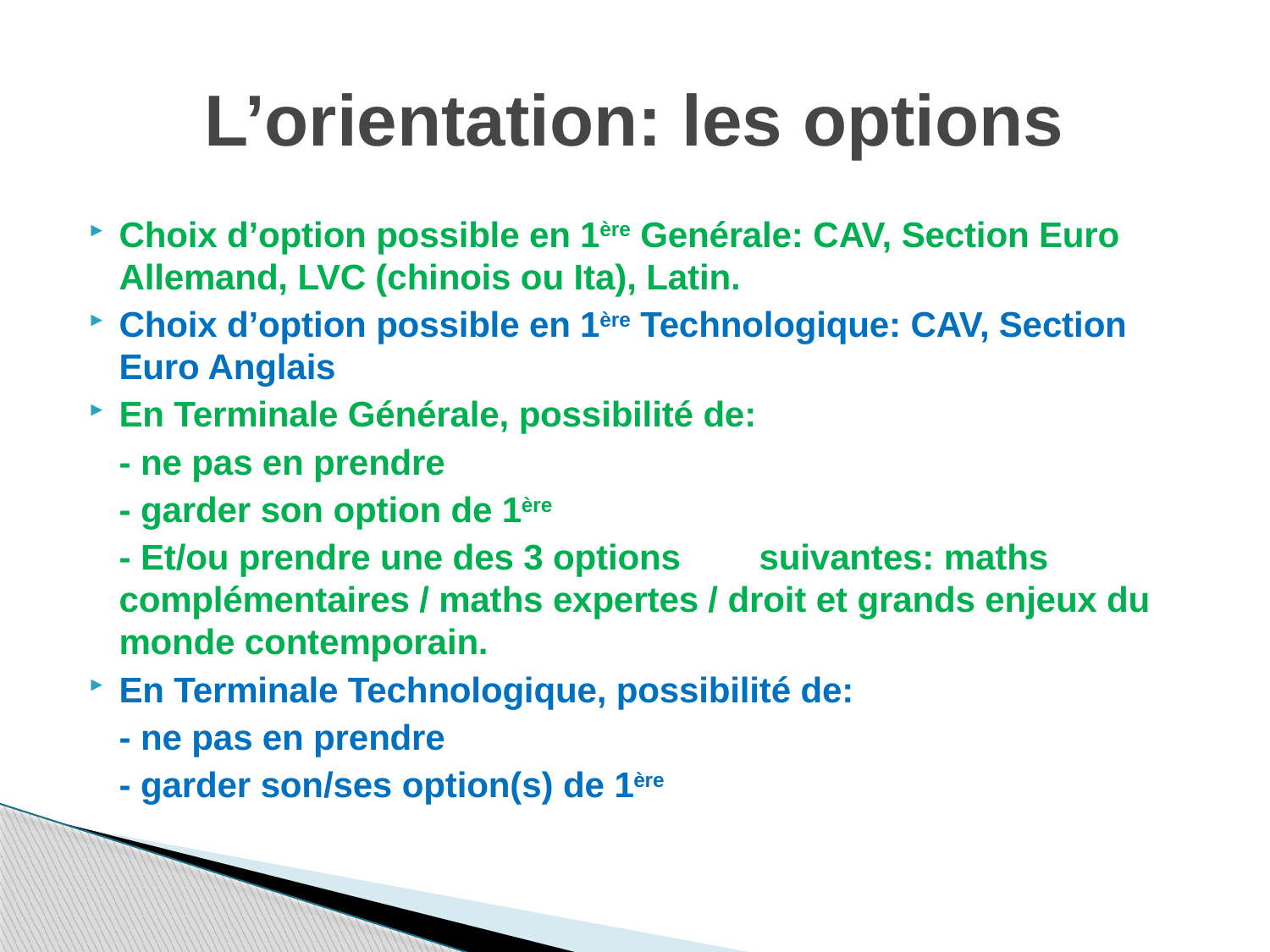

# L’orientation: les options
Choix d’option possible en 1ère Genérale: CAV, Section Euro Allemand, LVC (chinois ou Ita), Latin.
Choix d’option possible en 1ère Technologique: CAV, Section Euro Anglais
En Terminale Générale, possibilité de:
		- ne pas en prendre
		- garder son option de 1ère
		- Et/ou prendre une des 3 options 	suivantes: maths complémentaires / maths expertes / droit et grands enjeux du monde contemporain.
En Terminale Technologique, possibilité de:
		- ne pas en prendre
		- garder son/ses option(s) de 1ère